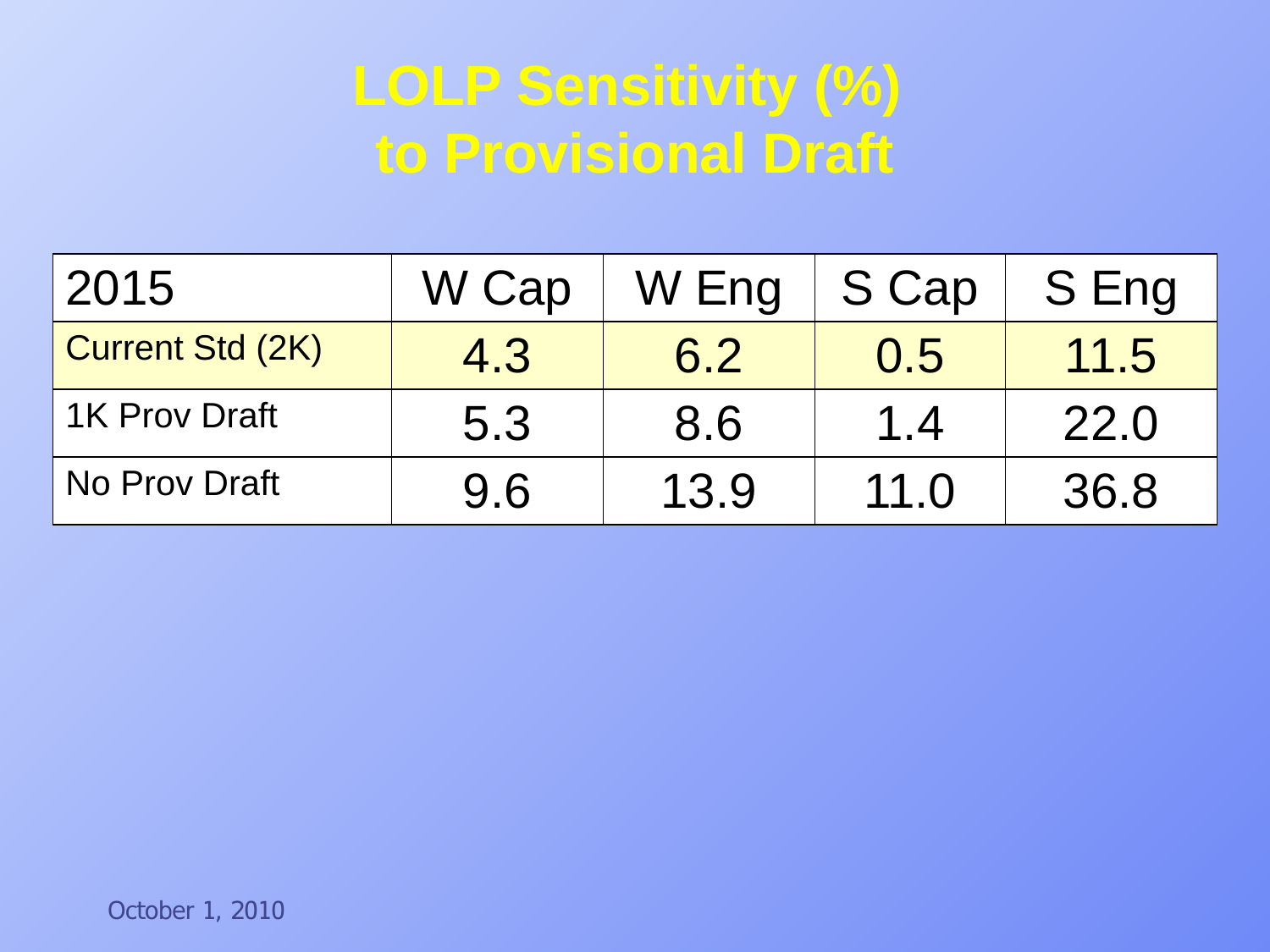

# LOLP Sensitivity (%) to Provisional Draft
| 2015 | W Cap | W Eng | S Cap | S Eng |
| --- | --- | --- | --- | --- |
| Current Std (2K) | 4.3 | 6.2 | 0.5 | 11.5 |
| 1K Prov Draft | 5.3 | 8.6 | 1.4 | 22.0 |
| No Prov Draft | 9.6 | 13.9 | 11.0 | 36.8 |
October 1, 2010